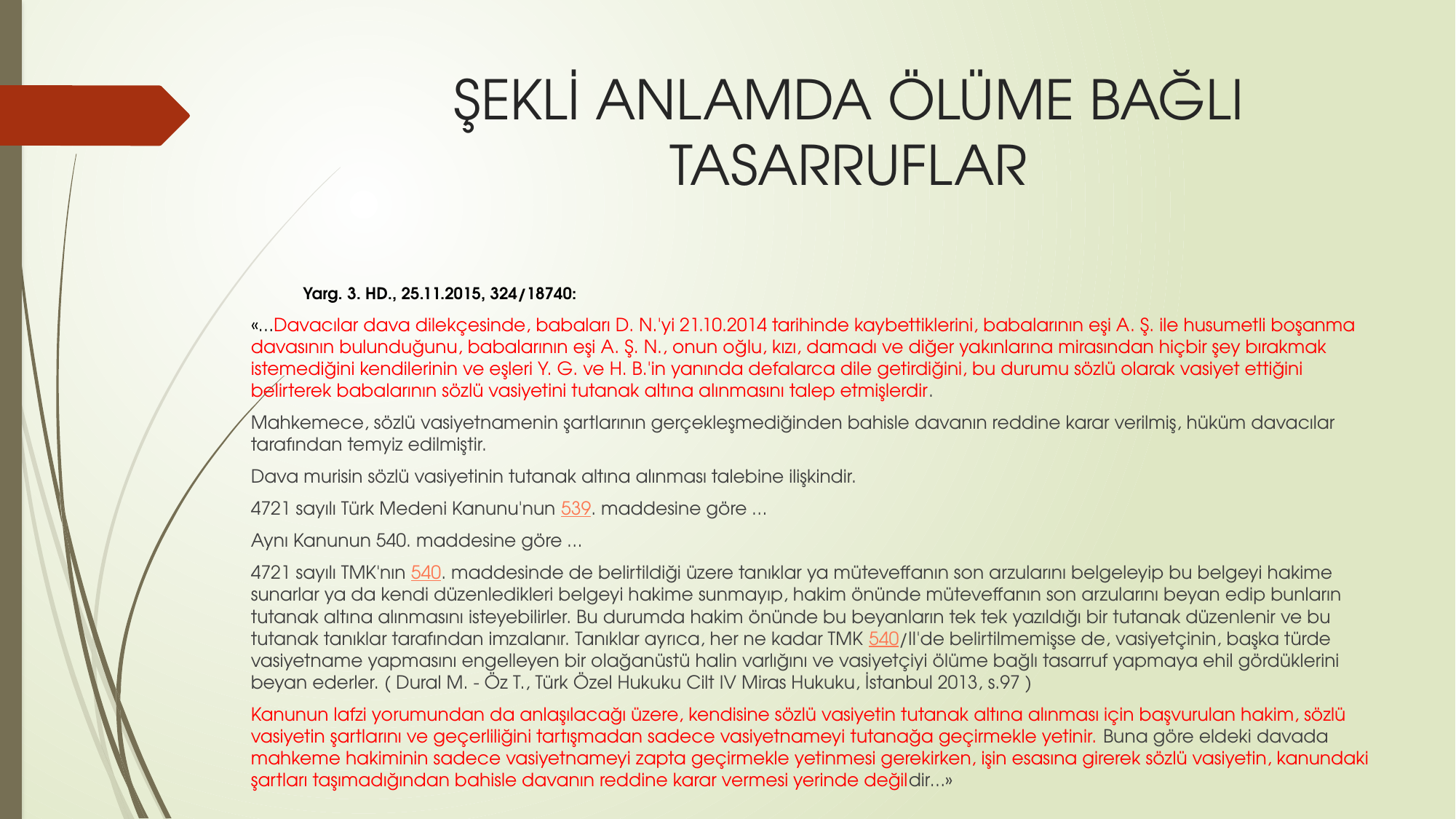

# ŞEKLİ ANLAMDA ÖLÜME BAĞLI TASARRUFLAR

Yarg. 3. HD., 25.11.2015, 324/18740:
«…Davacılar dava dilekçesinde, babaları D. N.'yi 21.10.2014 tarihinde kaybettiklerini, babalarının eşi A. Ş. ile husumetli boşanma davasının bulunduğunu, babalarının eşi A. Ş. N., onun oğlu, kızı, damadı ve diğer yakınlarına mirasından hiçbir şey bırakmak istemediğini kendilerinin ve eşleri Y. G. ve H. B.'in yanında defalarca dile getirdiğini, bu durumu sözlü olarak vasiyet ettiğini belirterek babalarının sözlü vasiyetini tutanak altına alınmasını talep etmişlerdir.
Mahkemece, sözlü vasiyetnamenin şartlarının gerçekleşmediğinden bahisle davanın reddine karar verilmiş, hüküm davacılar tarafından temyiz edilmiştir.
Dava murisin sözlü vasiyetinin tutanak altına alınması talebine ilişkindir.
4721 sayılı Türk Medeni Kanunu'nun 539. maddesine göre …
Aynı Kanunun 540. maddesine göre …
4721 sayılı TMK'nın 540. maddesinde de belirtildiği üzere tanıklar ya müteveffanın son arzularını belgeleyip bu belgeyi hakime sunarlar ya da kendi düzenledikleri belgeyi hakime sunmayıp, hakim önünde müteveffanın son arzularını beyan edip bunların tutanak altına alınmasını isteyebilirler. Bu durumda hakim önünde bu beyanların tek tek yazıldığı bir tutanak düzenlenir ve bu tutanak tanıklar tarafından imzalanır. Tanıklar ayrıca, her ne kadar TMK 540/II'de belirtilmemişse de, vasiyetçinin, başka türde vasiyetname yapmasını engelleyen bir olağanüstü halin varlığını ve vasiyetçiyi ölüme bağlı tasarruf yapmaya ehil gördüklerini beyan ederler. ( Dural M. - Öz T., Türk Özel Hukuku Cilt IV Miras Hukuku, İstanbul 2013, s.97 )
Kanunun lafzi yorumundan da anlaşılacağı üzere, kendisine sözlü vasiyetin tutanak altına alınması için başvurulan hakim, sözlü vasiyetin şartlarını ve geçerliliğini tartışmadan sadece vasiyetnameyi tutanağa geçirmekle yetinir. Buna göre eldeki davada mahkeme hakiminin sadece vasiyetnameyi zapta geçirmekle yetinmesi gerekirken, işin esasına girerek sözlü vasiyetin, kanundaki şartları taşımadığından bahisle davanın reddine karar vermesi yerinde değildir…»